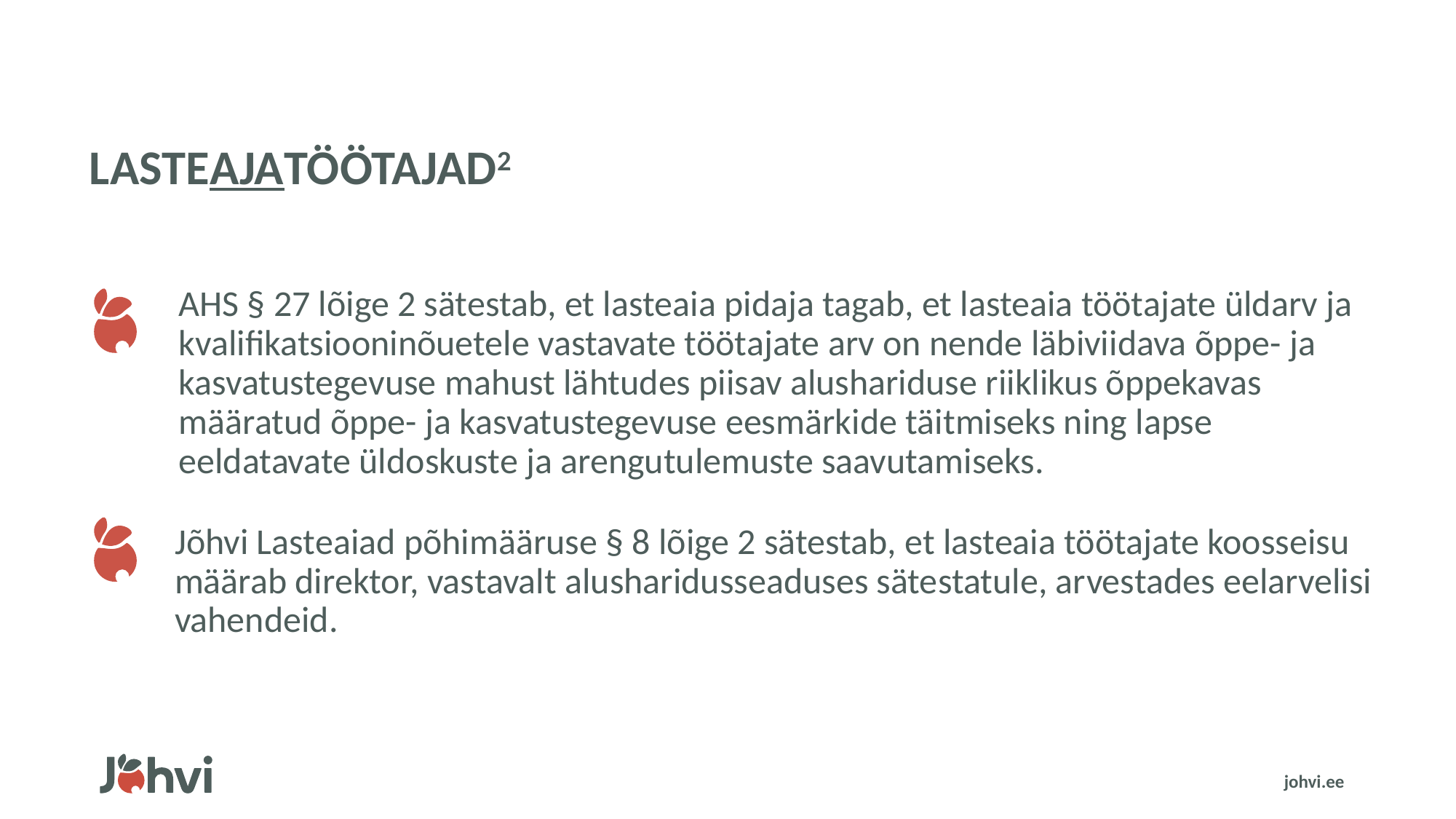

# LASTEAJATÖÖTAJAD2
AHS § 27 lõige 2 sätestab, et lasteaia pidaja tagab, et lasteaia töötajate üldarv ja kvalifikatsiooninõuetele vastavate töötajate arv on nende läbiviidava õppe- ja kasvatustegevuse mahust lähtudes piisav alushariduse riiklikus õppekavas määratud õppe- ja kasvatustegevuse eesmärkide täitmiseks ning lapse eeldatavate üldoskuste ja arengutulemuste saavutamiseks.

Jõhvi Lasteaiad põhimääruse § 8 lõige 2 sätestab, et lasteaia töötajate koosseisu määrab direktor, vastavalt alusharidusseaduses sätestatule, arvestades eelarvelisi vahendeid.
johvi.ee